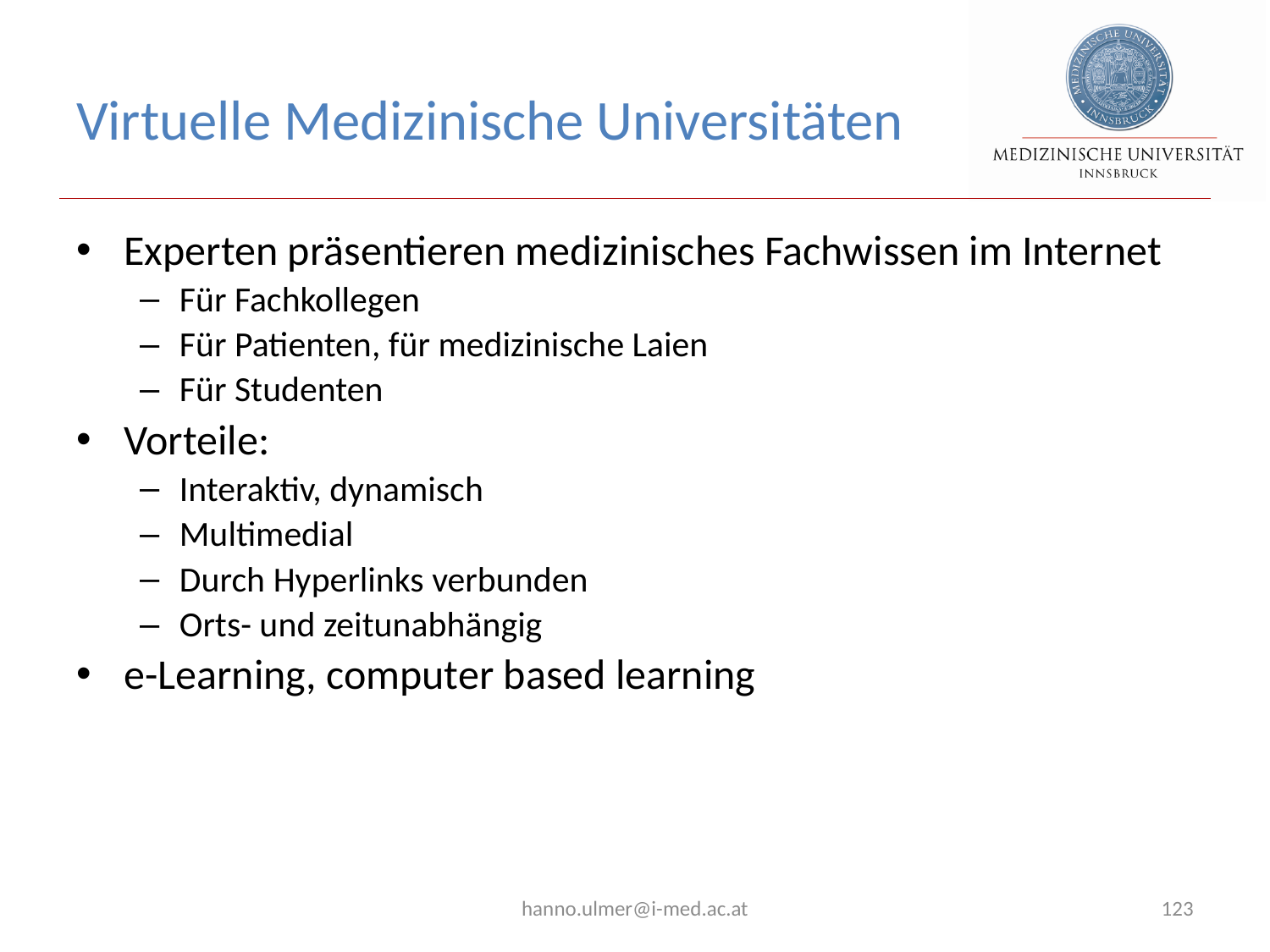

# Virtuelle Medizinische Universitäten
Experten präsentieren medizinisches Fachwissen im Internet
Für Fachkollegen
Für Patienten, für medizinische Laien
Für Studenten
Vorteile:
Interaktiv, dynamisch
Multimedial
Durch Hyperlinks verbunden
Orts- und zeitunabhängig
e-Learning, computer based learning
hanno.ulmer@i-med.ac.at
123